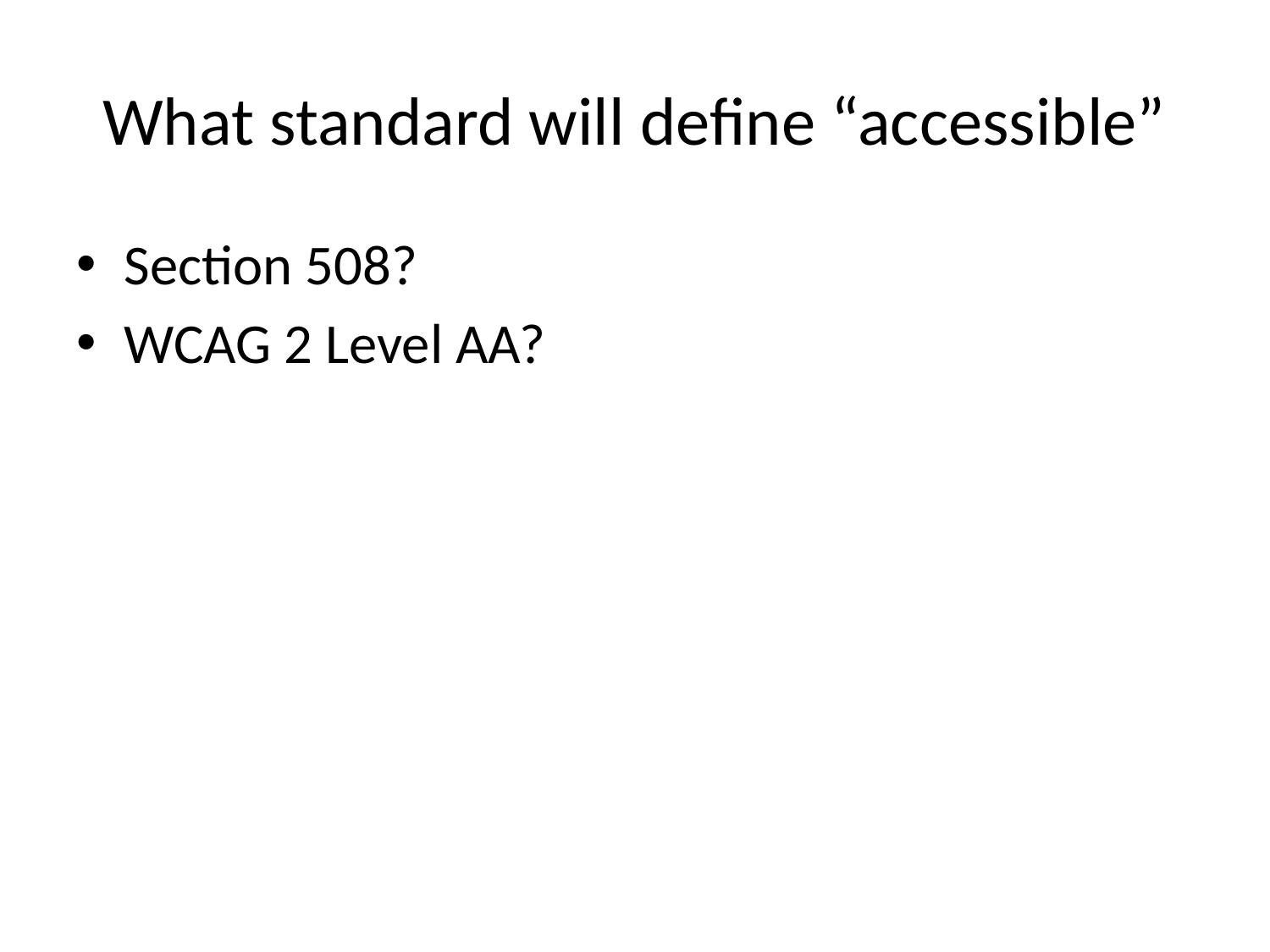

# What standard will define “accessible”
Section 508?
WCAG 2 Level AA?